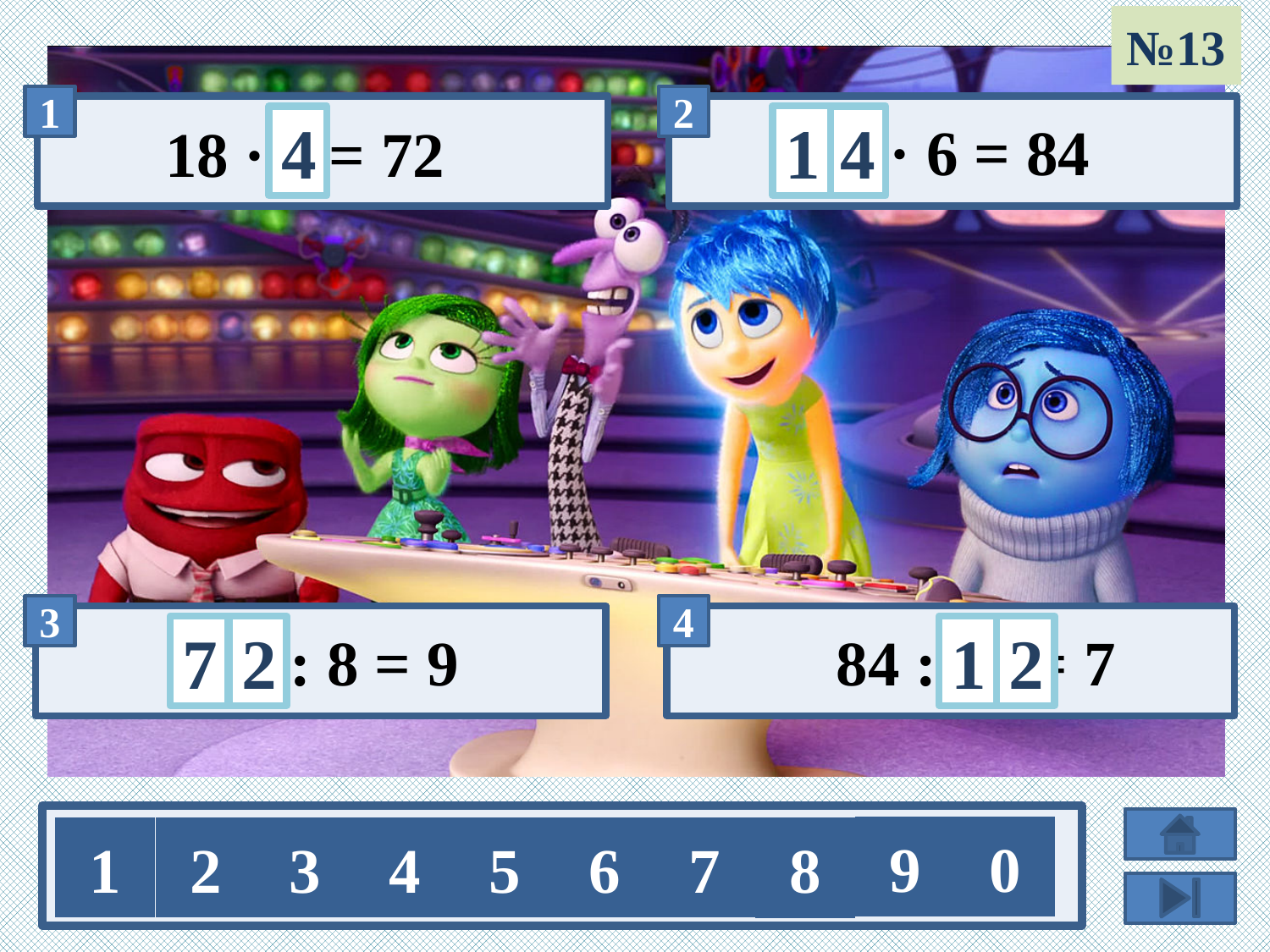

№13
1
х · 6 = 84
4
4
18 · х = 72
1
7
х : 8 = 9
2
84 :  х  = 7
2

9
0
1
2
3
4
5
6
7
8